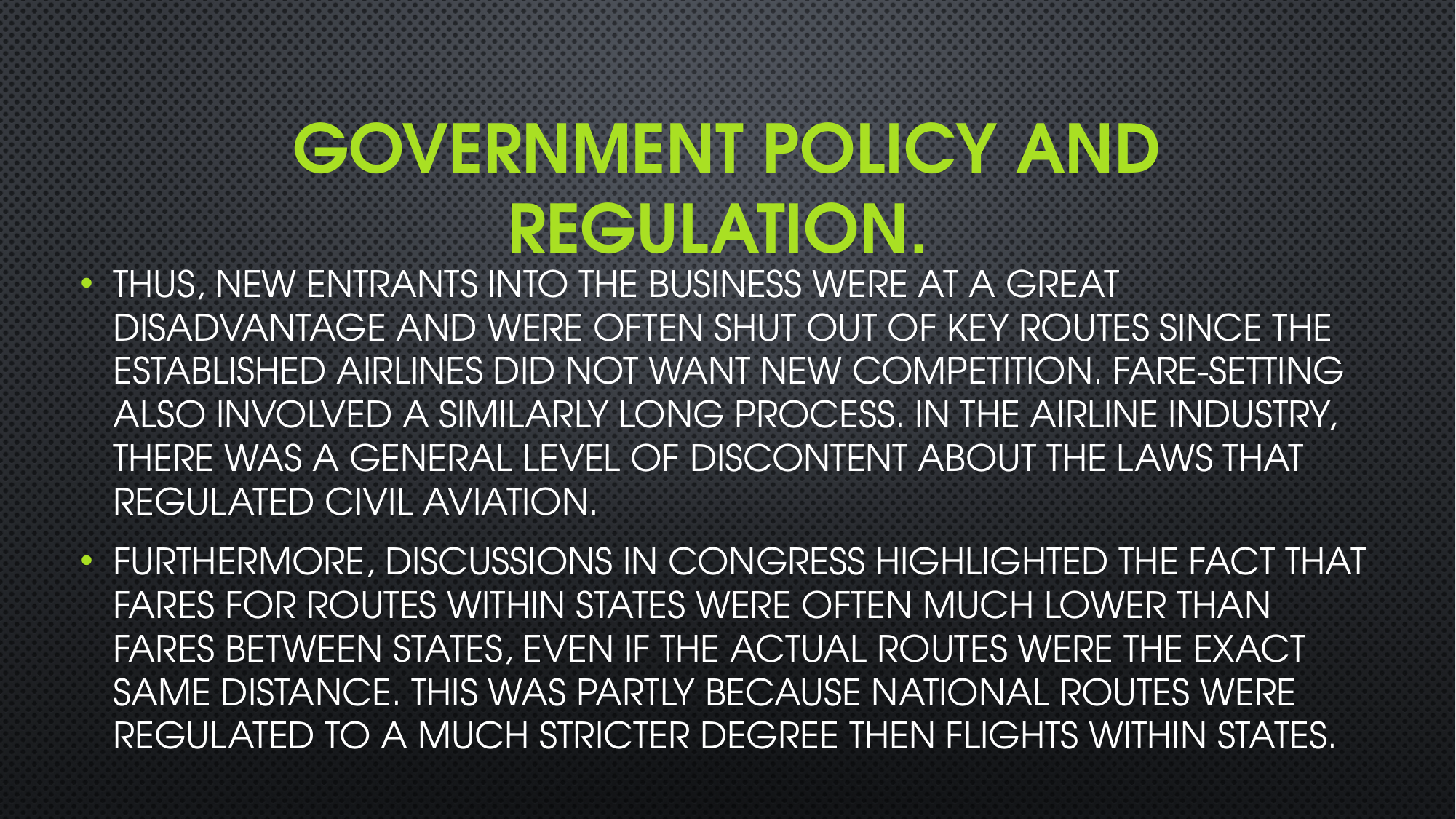

# Government policy and regulation.
Thus, new entrants into the business were at a great disadvantage and were often shut out of key routes since the established airlines did not want new competition. Fare-setting also involved a similarly long process. In the airline industry, there was a general level of discontent about the laws that regulated civil aviation.
Furthermore, discussions in Congress highlighted the fact that fares for routes within states were often much lower than fares between states, even if the actual routes were the exact same distance. This was partly because national routes were regulated to a much stricter degree then flights within states.